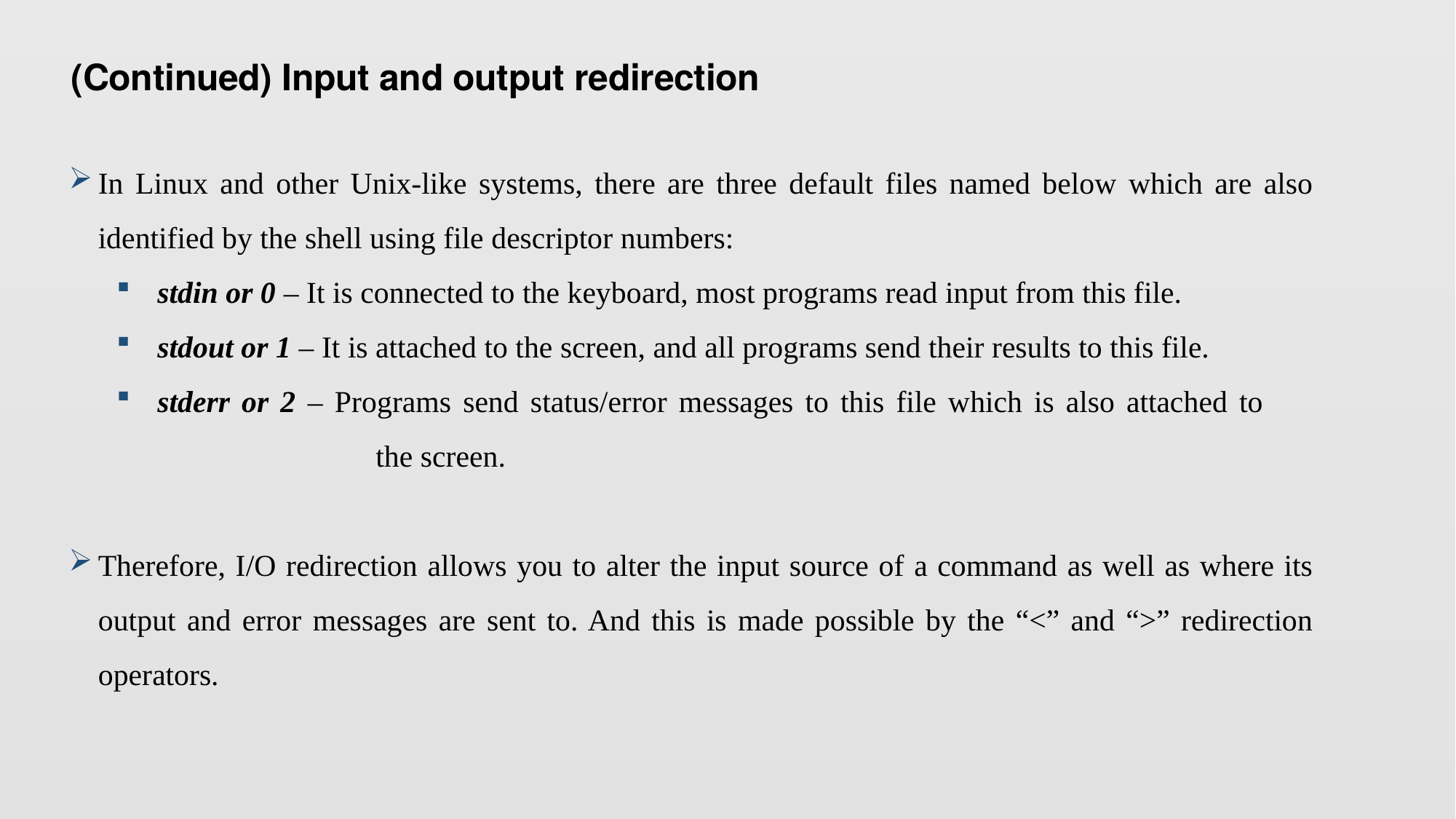

(Continued) Input and output redirection
In Linux and other Unix-like systems, there are three default files named below which are also identified by the shell using file descriptor numbers:
stdin or 0 – It is connected to the keyboard, most programs read input from this file.
stdout or 1 – It is attached to the screen, and all programs send their results to this file.
stderr or 2 – Programs send status/error messages to this file which is also attached to 			the screen.

Therefore, I/O redirection allows you to alter the input source of a command as well as where its output and error messages are sent to. And this is made possible by the “<” and “>” redirection operators.
7